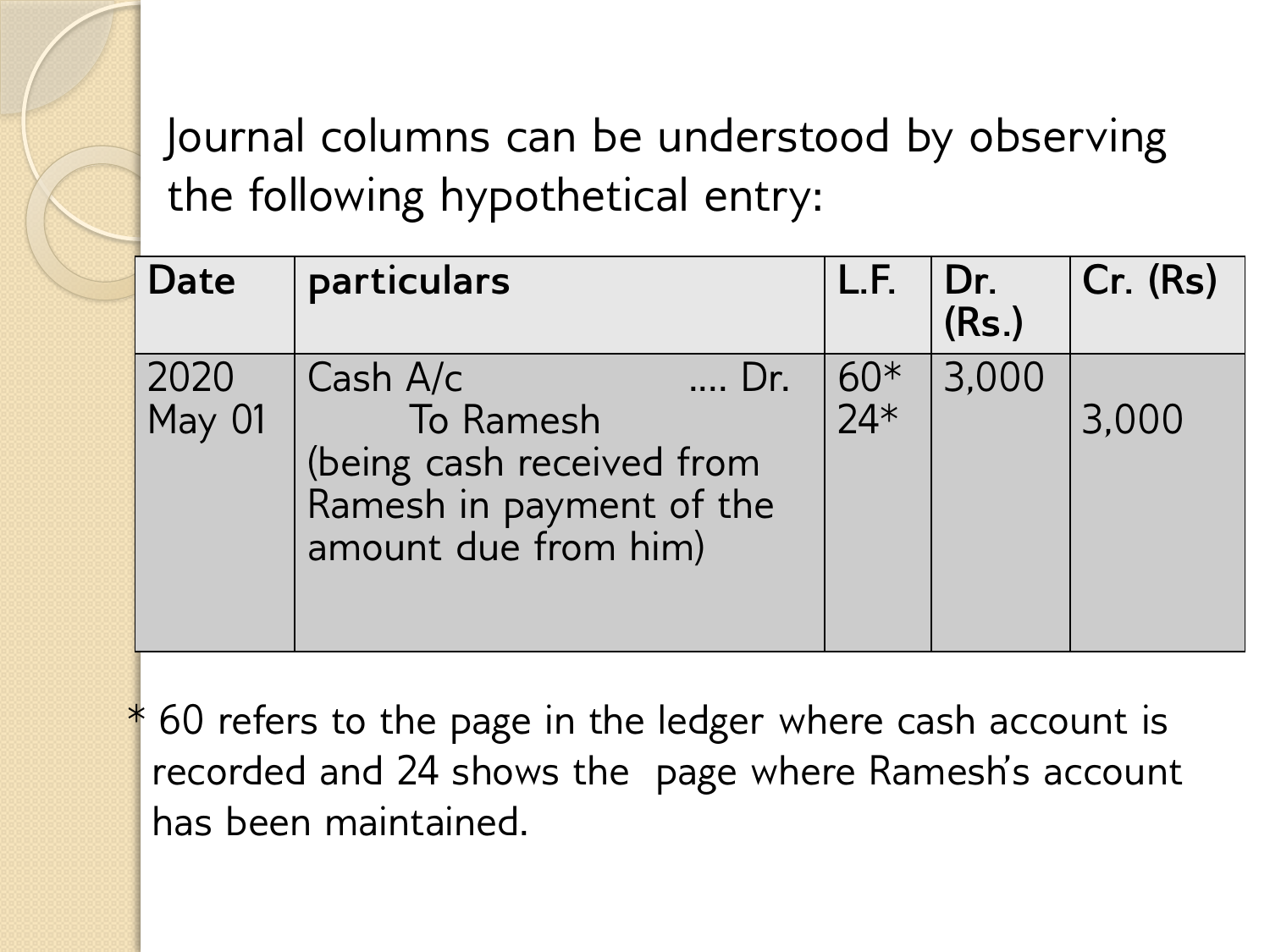

Journal columns can be understood by observing the following hypothetical entry:
| Date | particulars | L.F. | Dr. (Rs.) | Cr. (Rs) |
| --- | --- | --- | --- | --- |
| 2020 May 01 | Cash A/c .... Dr. To Ramesh (being cash received from Ramesh in payment of the amount due from him) | 60\* 24\* | 3,000 | 3,000 |
* 60 refers to the page in the ledger where cash account is recorded and 24 shows the  page where Ramesh’s account has been maintained.